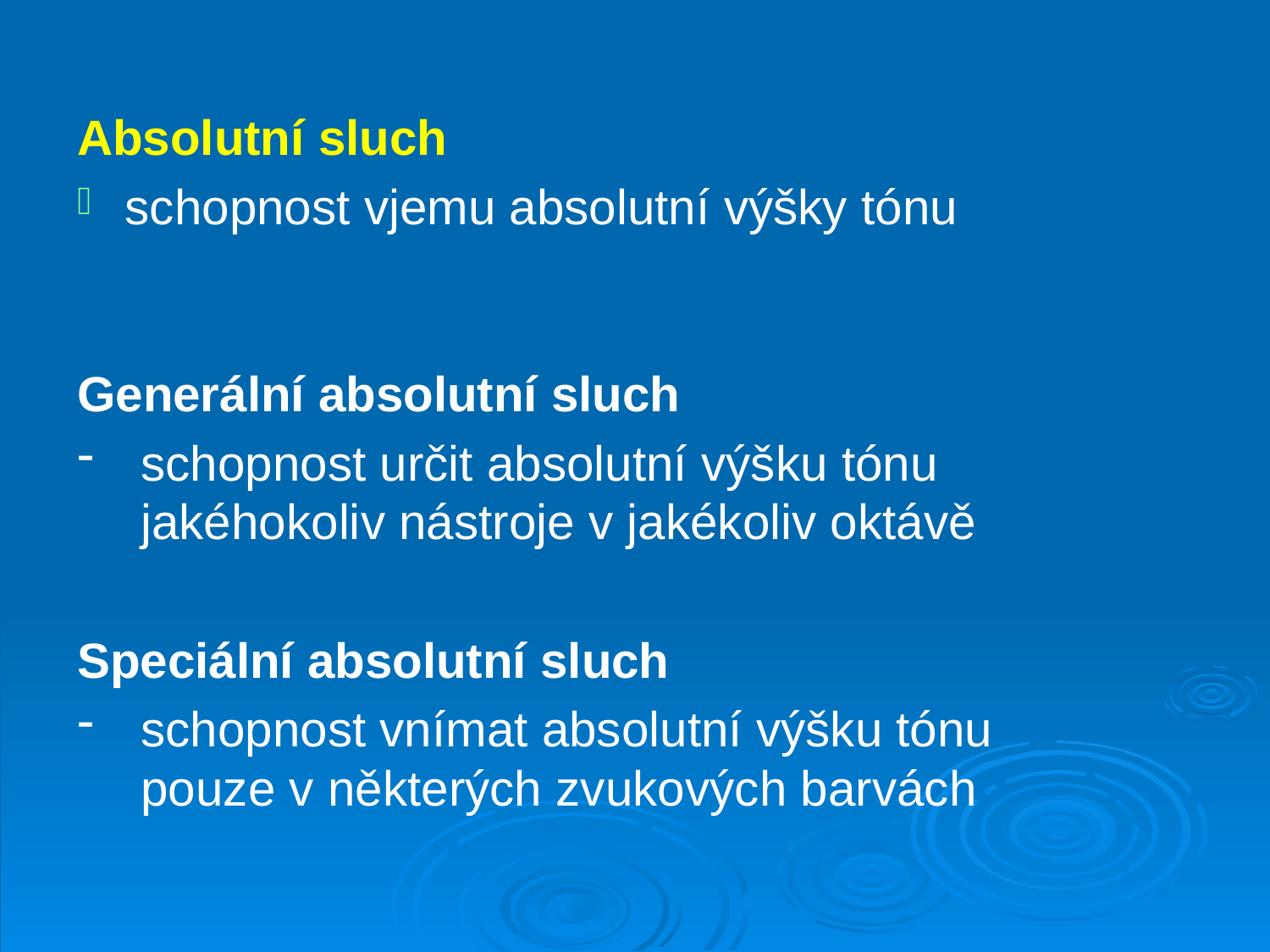

Absolutní sluch
schopnost vjemu absolutní výšky tónu
Generální absolutní sluch
schopnost určit absolutní výšku tónu jakéhokoliv nástroje v jakékoliv oktávě

Speciální absolutní sluch
schopnost vnímat absolutní výšku tónu pouze v některých zvukových barvách